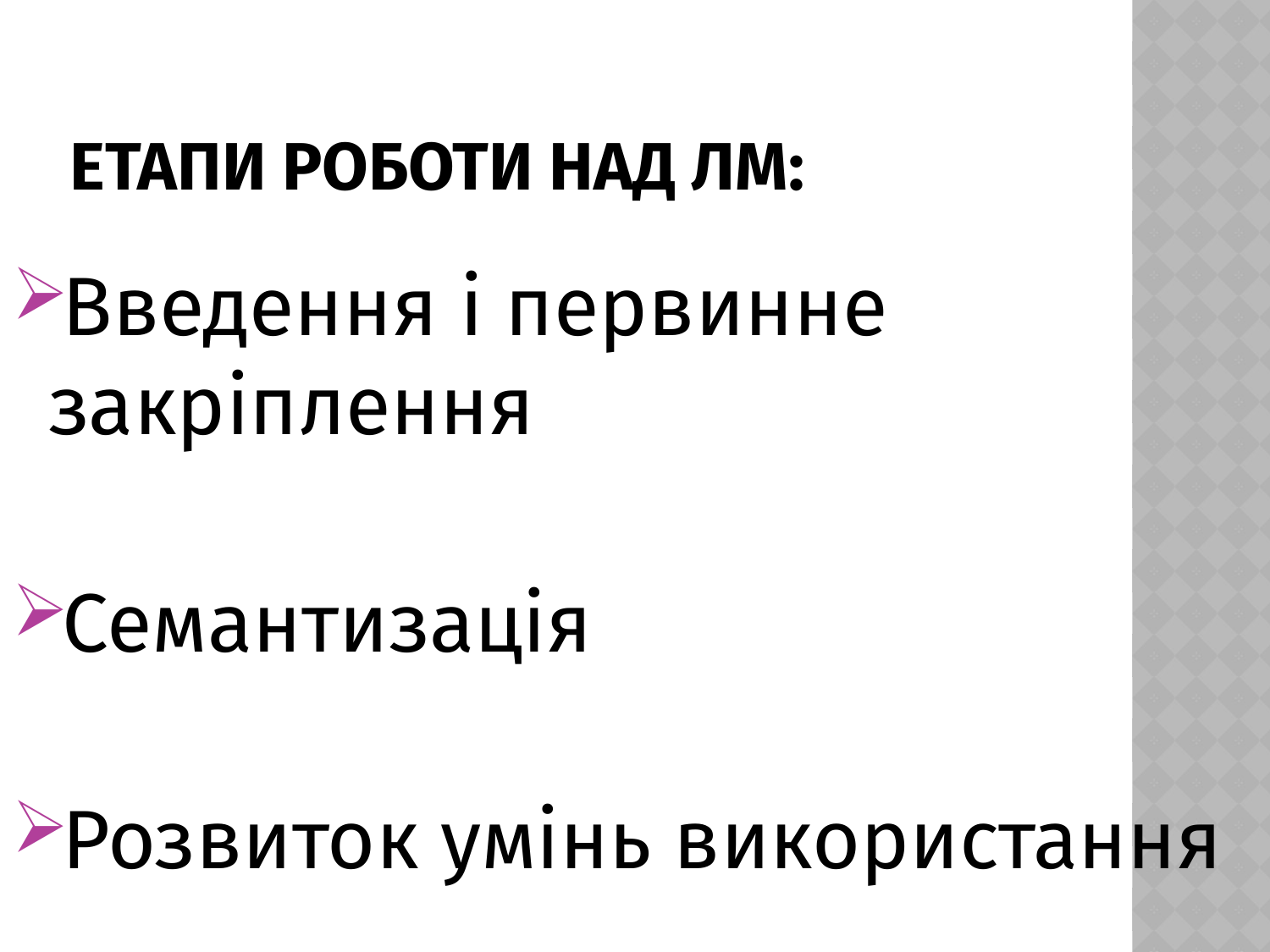

# Етапи роботи над ЛМ:
Введення і первинне закріплення

Семантизація

Розвиток умінь використання